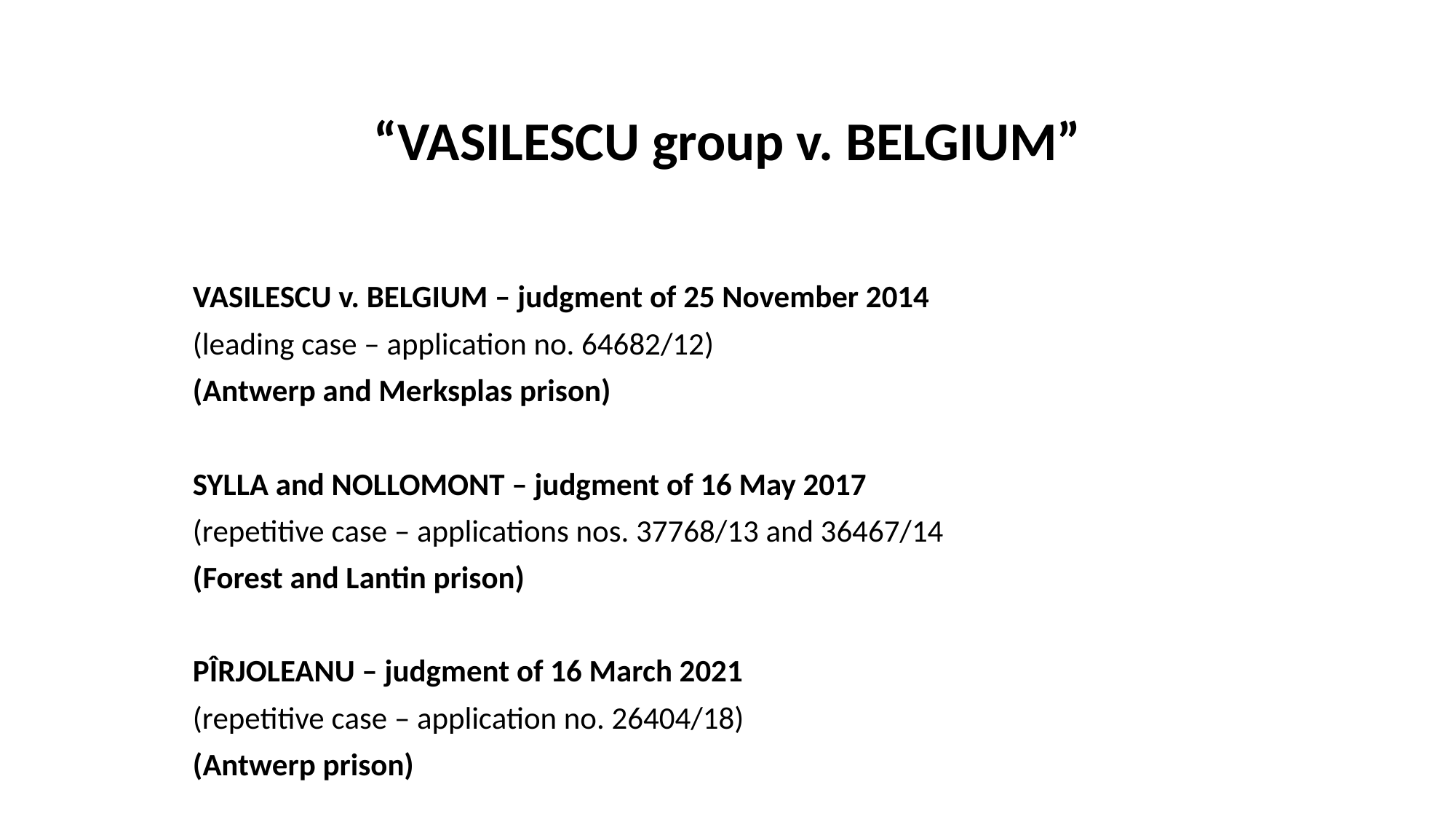

# “VASILESCU group v. BELGIUM”

VASILESCU v. BELGIUM – judgment of 25 November 2014
(leading case – application no. 64682/12)
(Antwerp and Merksplas prison)

SYLLA and NOLLOMONT – judgment of 16 May 2017
(repetitive case – applications nos. 37768/13 and 36467/14
(Forest and Lantin prison)

PÎRJOLEANU – judgment of 16 March 2021
(repetitive case – application no. 26404/18)
(Antwerp prison)